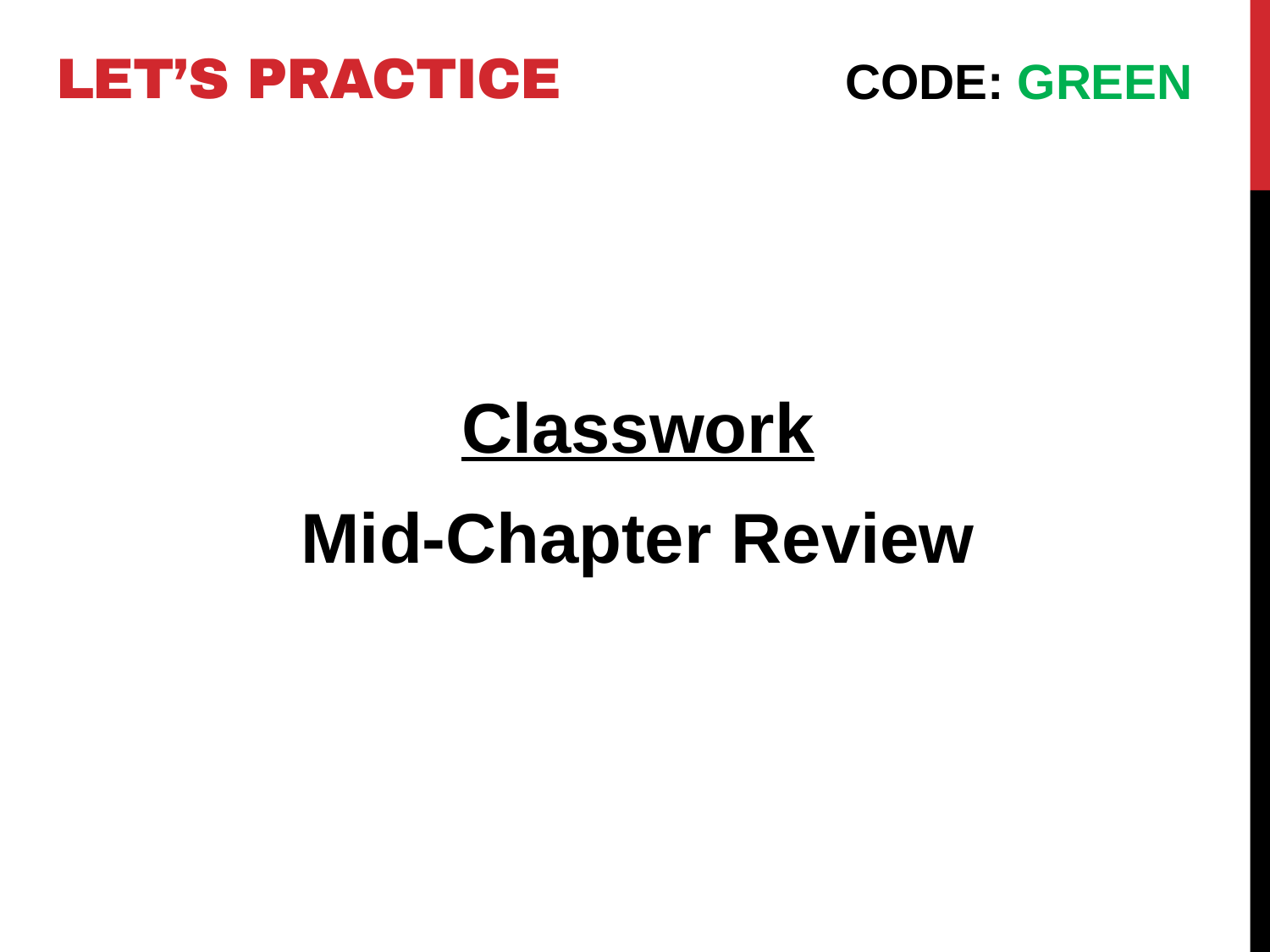

# LET’S PRACTICE
CODE: GREEN
Classwork
Mid-Chapter Review